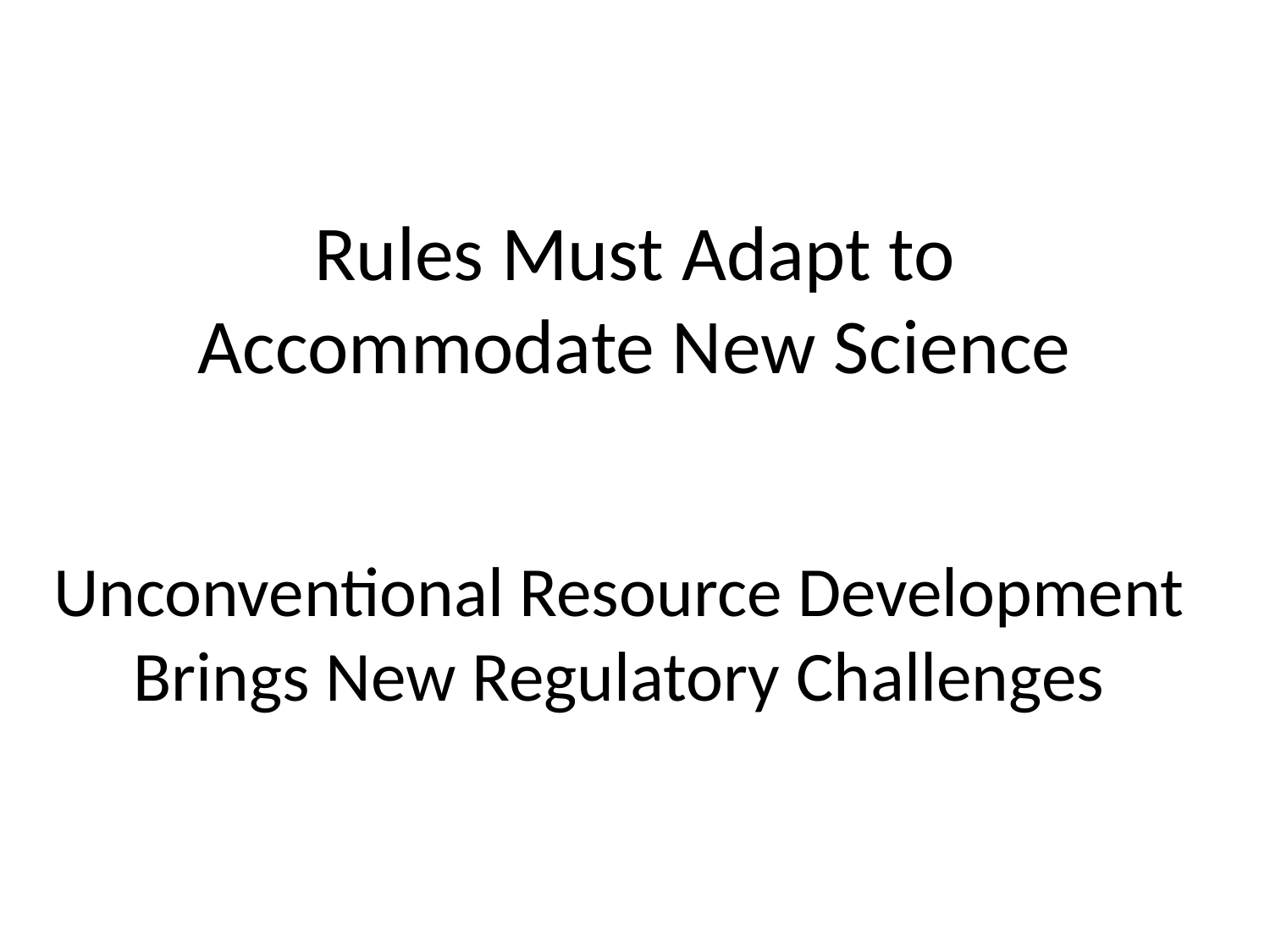

# Rules Must Adapt to Accommodate New Science
Unconventional Resource Development Brings New Regulatory Challenges